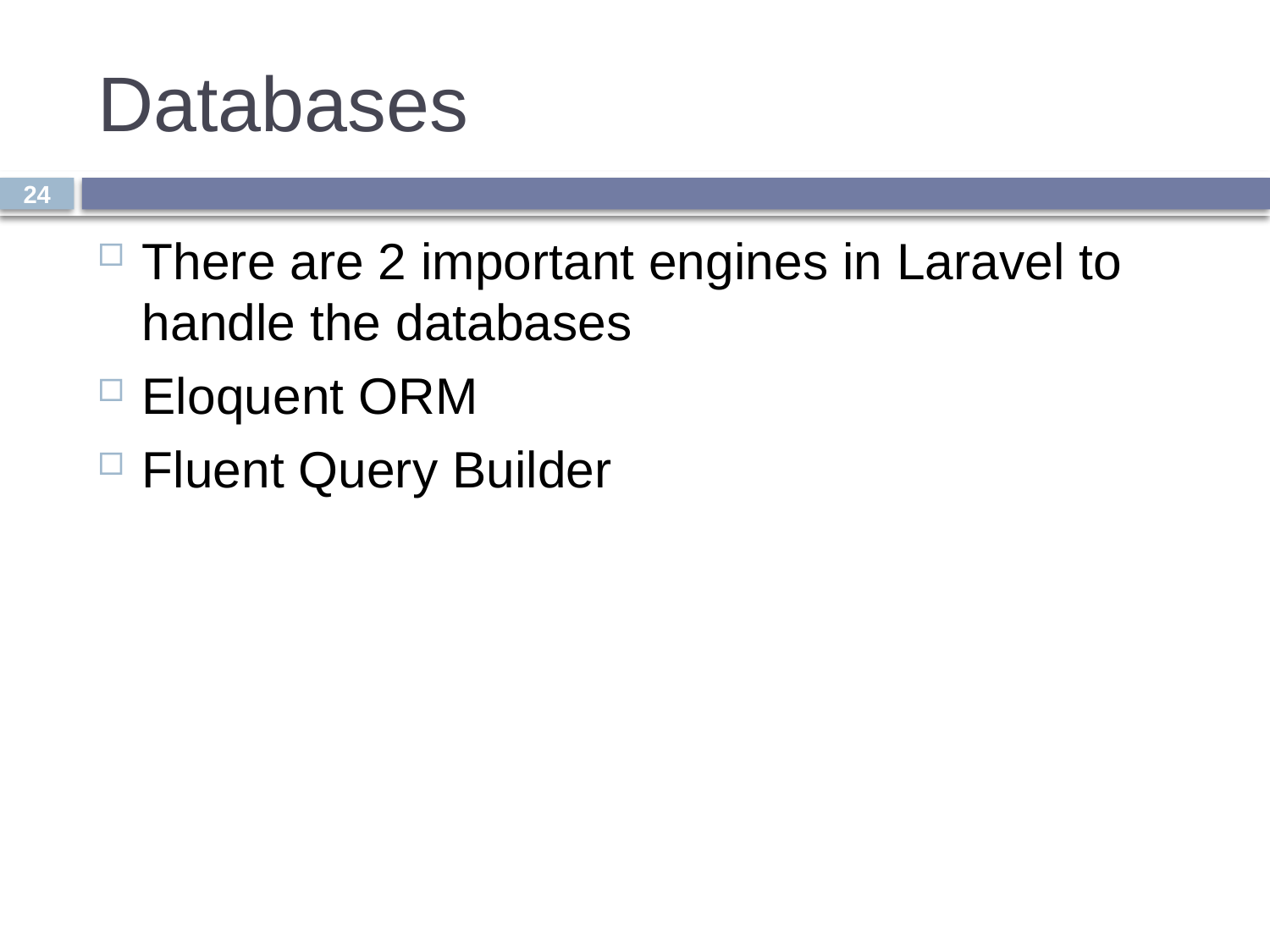

# Databases
24
There are 2 important engines in Laravel to handle the databases
Eloquent ORM
Fluent Query Builder